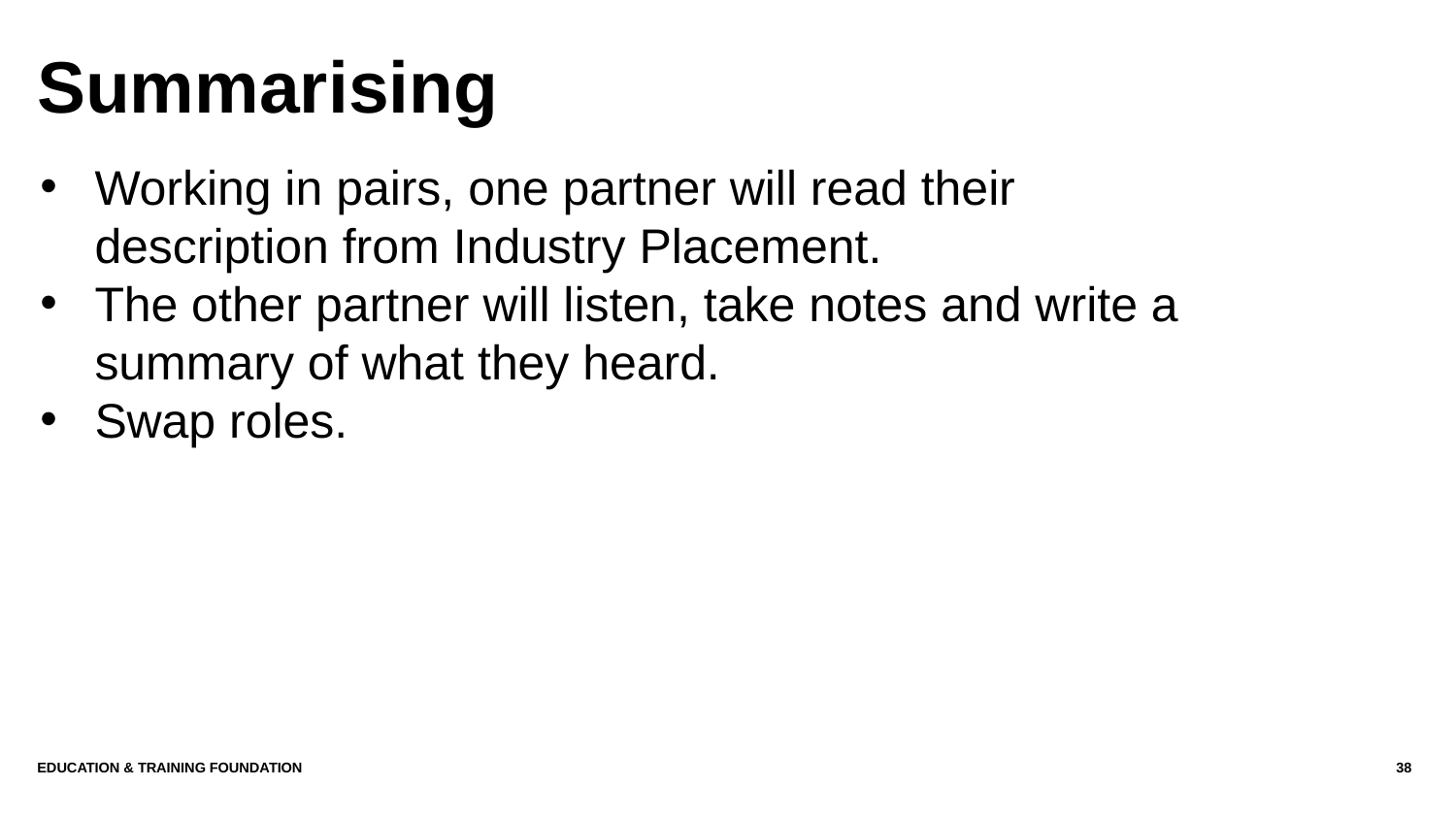

# Summarising
Working in pairs, one partner will read their description from Industry Placement.
The other partner will listen, take notes and write a summary of what they heard.
Swap roles.

Education & Training Foundation
38